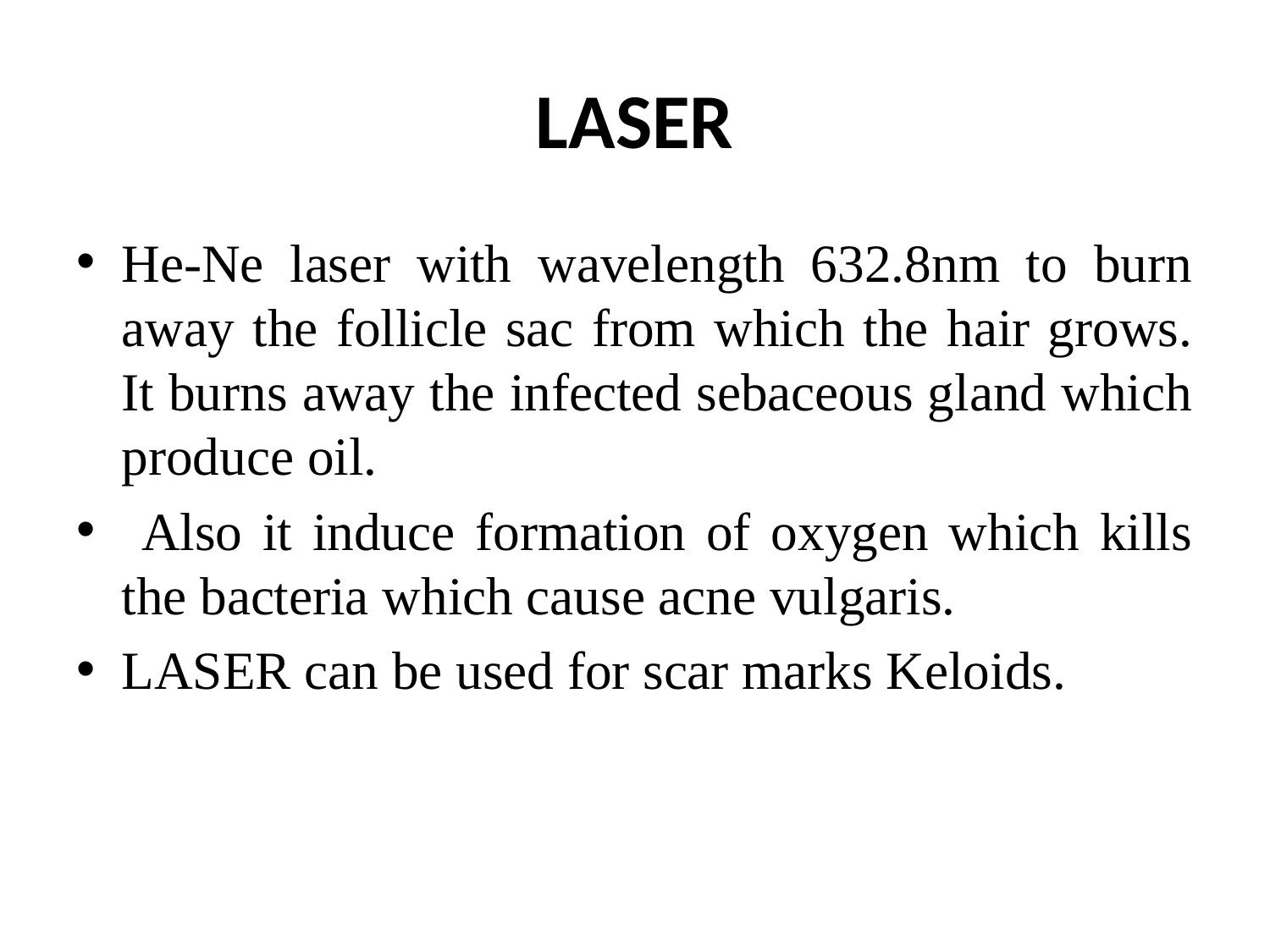

# LASER
He-Ne laser with wavelength 632.8nm to burn away the follicle sac from which the hair grows. It burns away the infected sebaceous gland which produce oil.
 Also it induce formation of oxygen which kills the bacteria which cause acne vulgaris.
LASER can be used for scar marks Keloids.